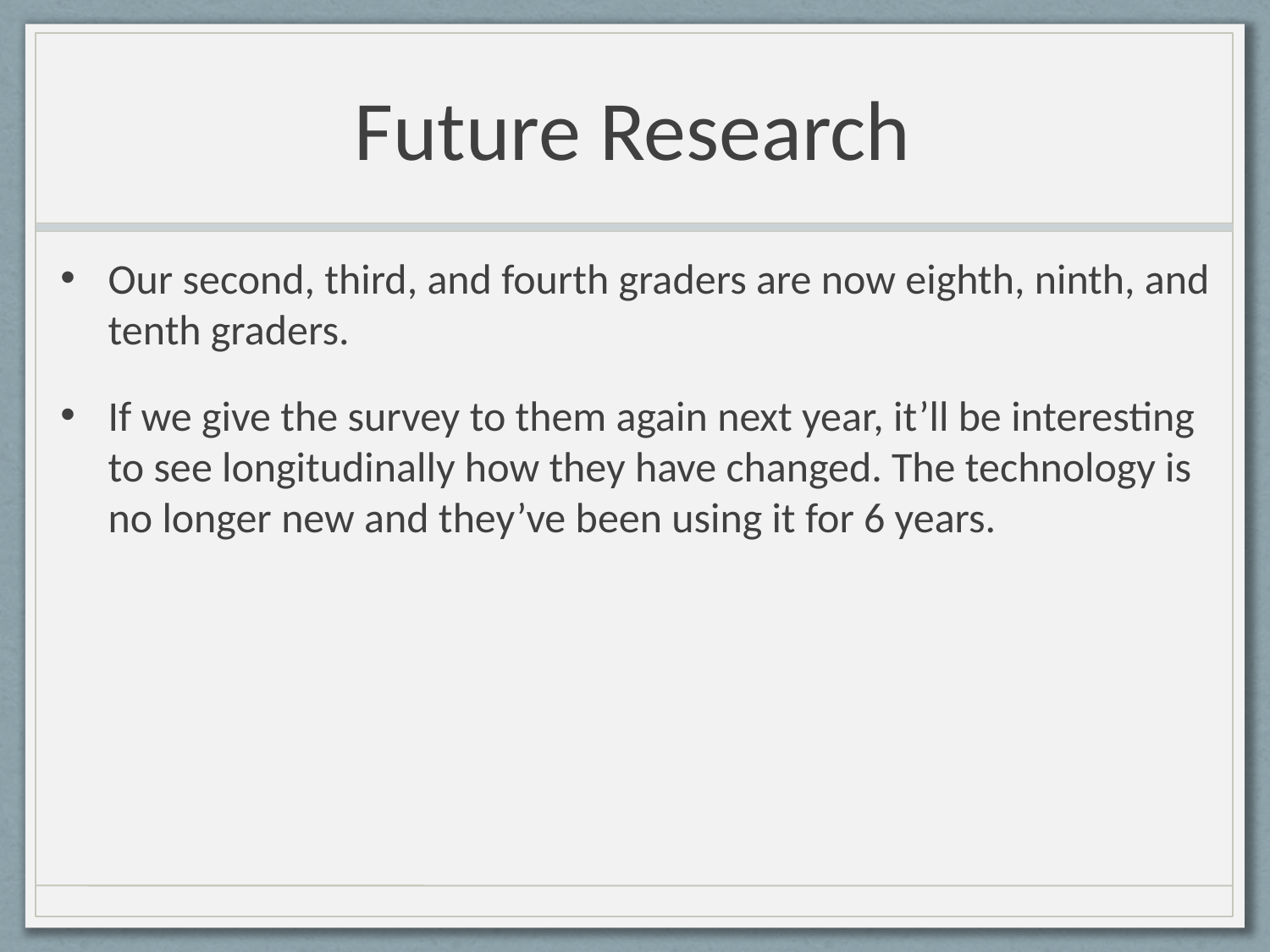

# Future Research
Our second, third, and fourth graders are now eighth, ninth, and tenth graders.
If we give the survey to them again next year, it’ll be interesting to see longitudinally how they have changed. The technology is no longer new and they’ve been using it for 6 years.